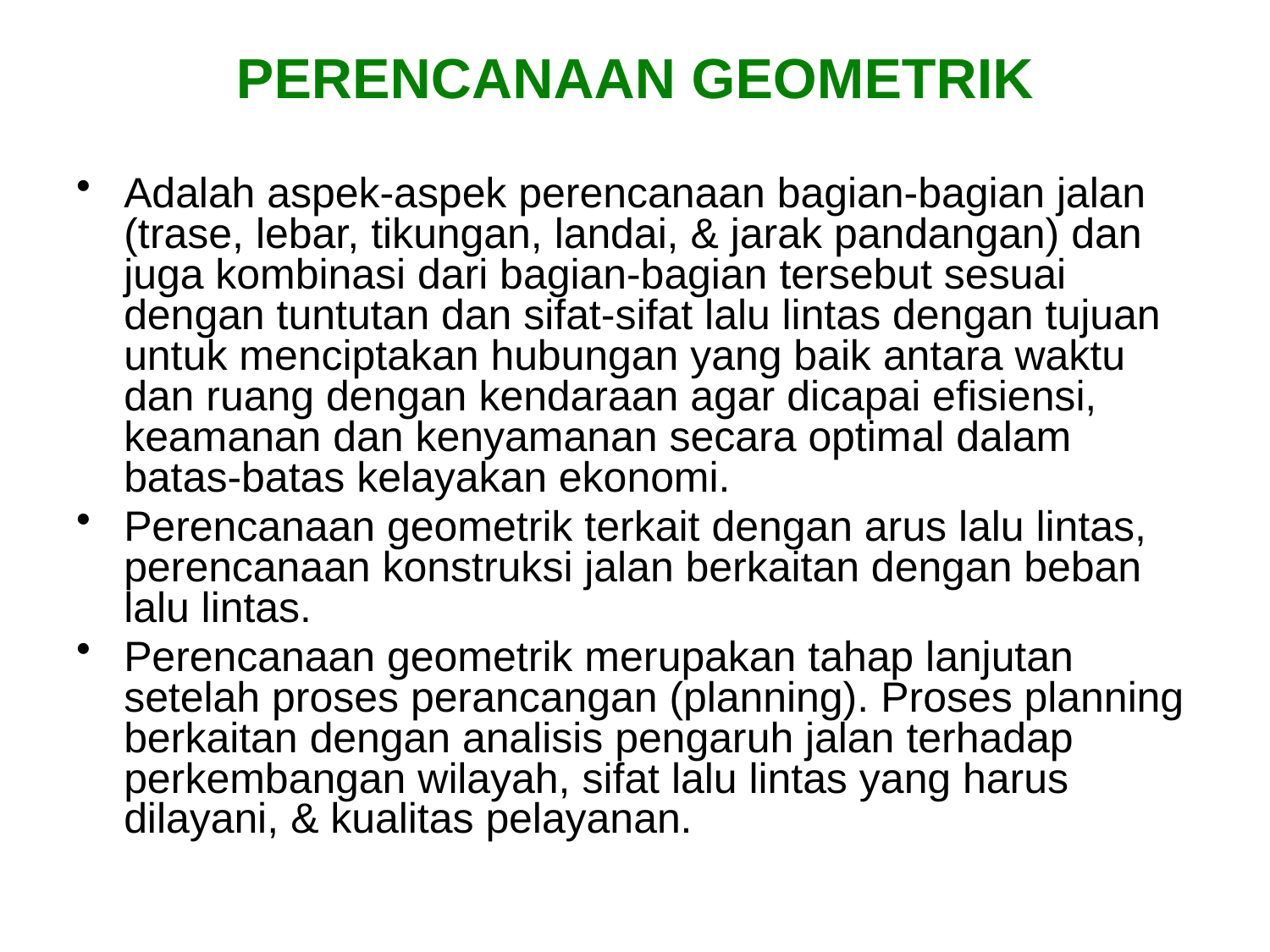

# PERENCANAAN GEOMETRIK
Adalah aspek-aspek perencanaan bagian-bagian jalan (trase, lebar, tikungan, landai, & jarak pandangan) dan juga kombinasi dari bagian-bagian tersebut sesuai dengan tuntutan dan sifat-sifat lalu lintas dengan tujuan untuk menciptakan hubungan yang baik antara waktu dan ruang dengan kendaraan agar dicapai efisiensi, keamanan dan kenyamanan secara optimal dalam batas-batas kelayakan ekonomi.
Perencanaan geometrik terkait dengan arus lalu lintas, perencanaan konstruksi jalan berkaitan dengan beban lalu lintas.
Perencanaan geometrik merupakan tahap lanjutan setelah proses perancangan (planning). Proses planning berkaitan dengan analisis pengaruh jalan terhadap perkembangan wilayah, sifat lalu lintas yang harus dilayani, & kualitas pelayanan.